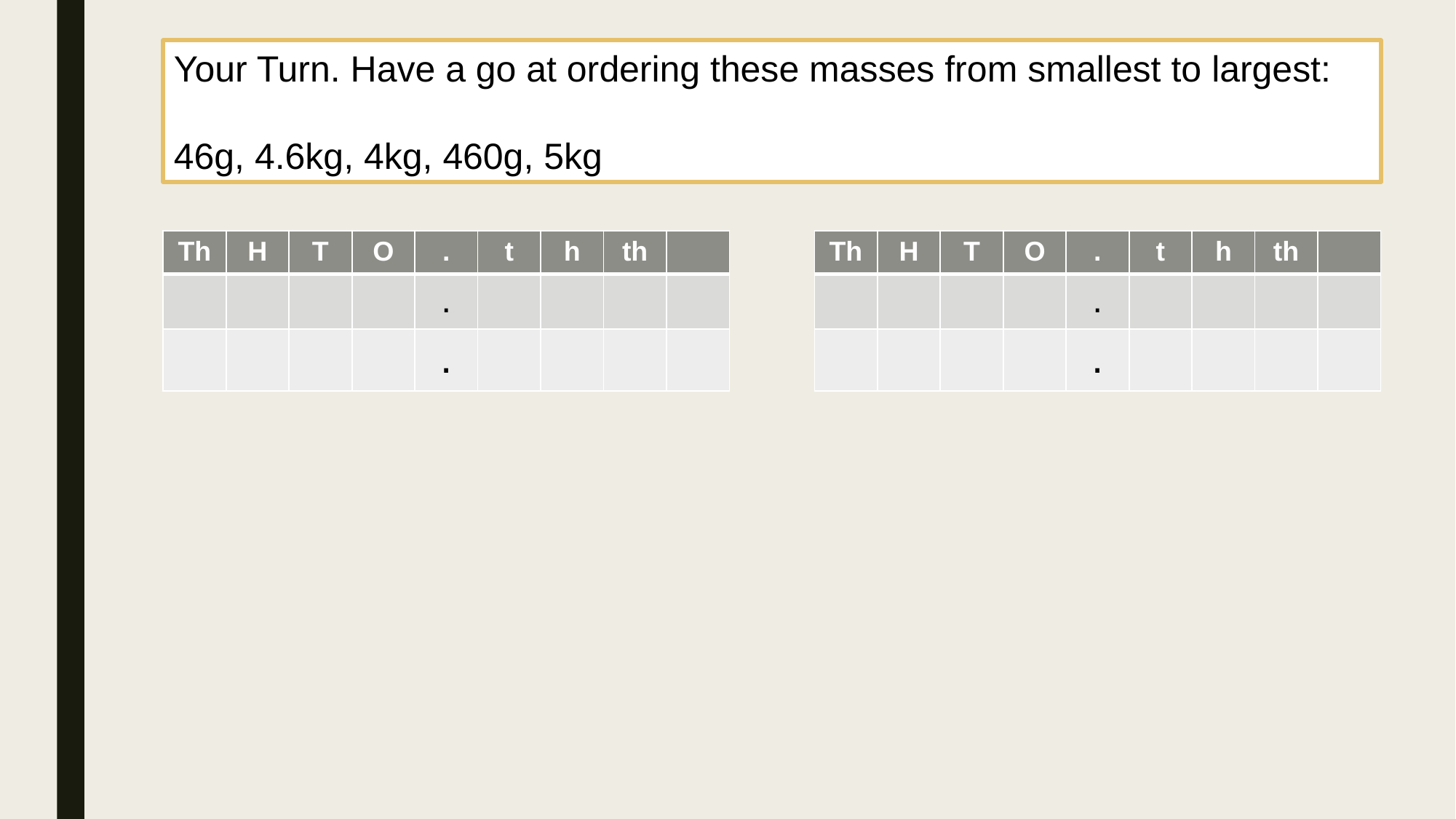

Your Turn. Have a go at ordering these masses from smallest to largest:

46g, 4.6kg, 4kg, 460g, 5kg
| Th | H | T | O | . | t | h | th |  |
| --- | --- | --- | --- | --- | --- | --- | --- | --- |
|  |  |  |  | . |  |  |  |  |
|  |  |  |  | . |  |  |  |  |
| Th | H | T | O | . | t | h | th |  |
| --- | --- | --- | --- | --- | --- | --- | --- | --- |
|  |  |  |  | . |  |  |  |  |
|  |  |  |  | . |  |  |  |  |